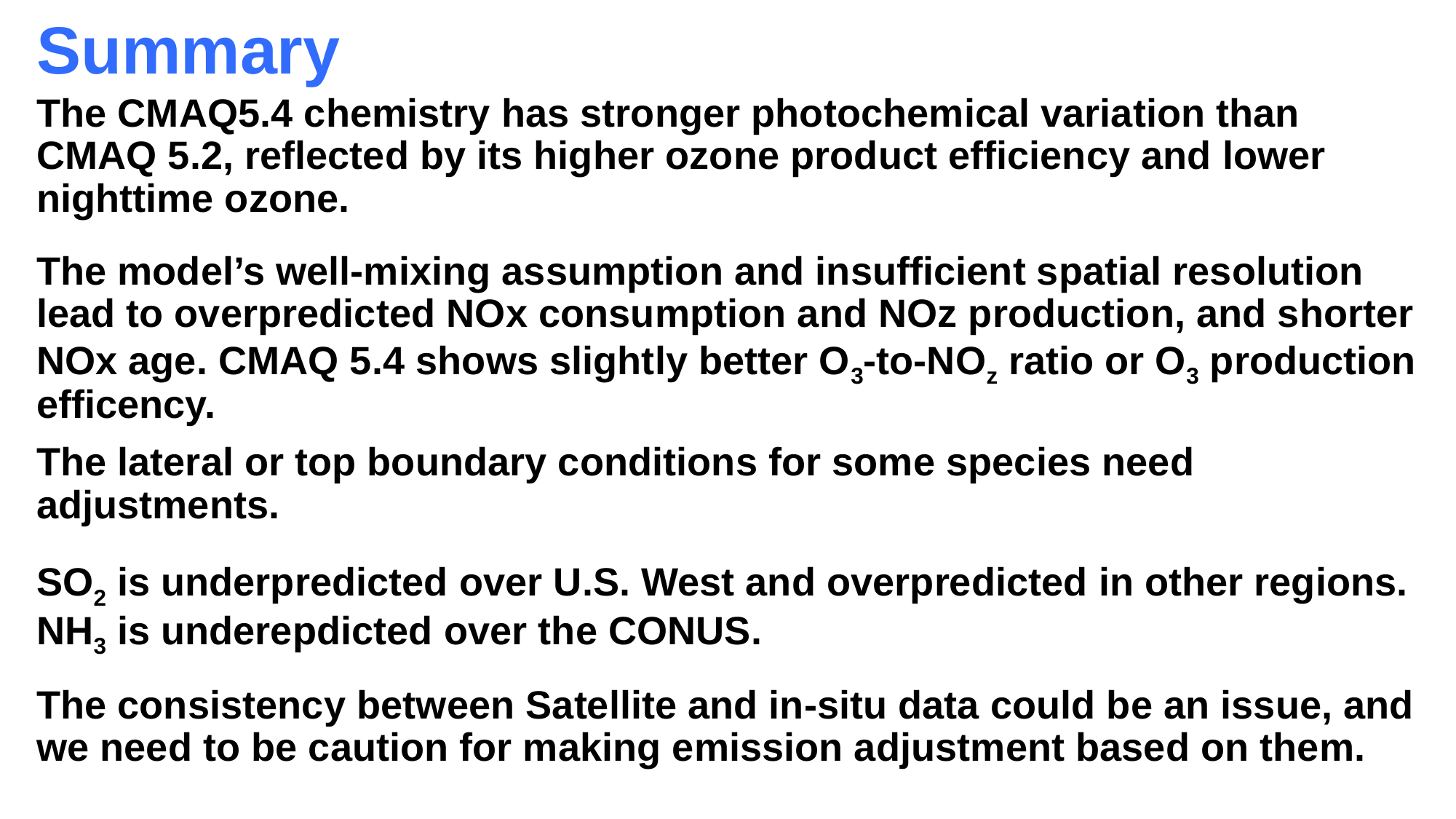

# Summary
The CMAQ5.4 chemistry has stronger photochemical variation than CMAQ 5.2, reflected by its higher ozone product efficiency and lower nighttime ozone.
The model’s well-mixing assumption and insufficient spatial resolution lead to overpredicted NOx consumption and NOz production, and shorter NOx age. CMAQ 5.4 shows slightly better O3-to-NOz ratio or O3 production efficency.
The lateral or top boundary conditions for some species need adjustments.
SO2 is underpredicted over U.S. West and overpredicted in other regions. NH3 is underepdicted over the CONUS.
The consistency between Satellite and in-situ data could be an issue, and we need to be caution for making emission adjustment based on them.